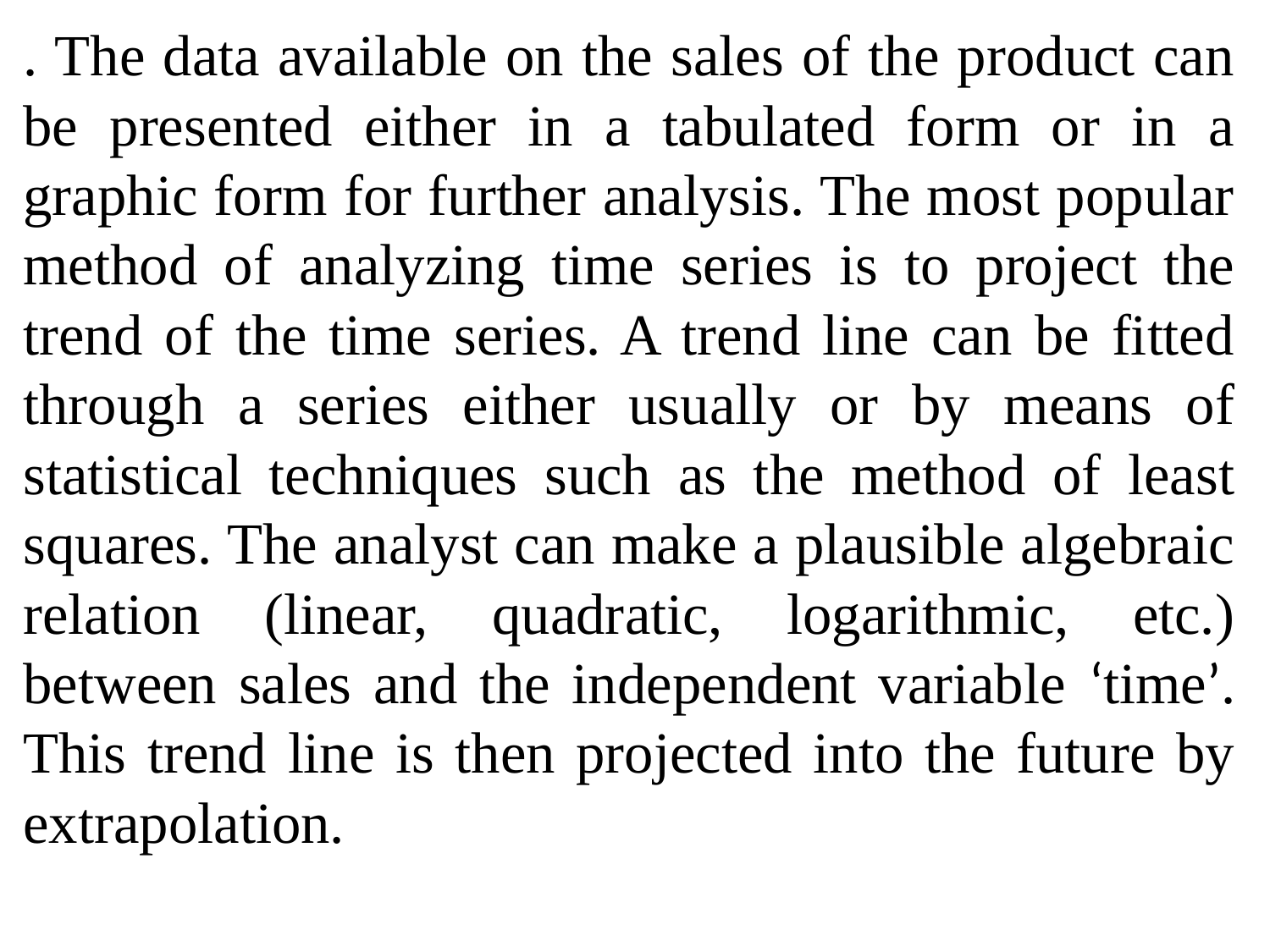

. The data available on the sales of the product can be presented either in a tabulated form or in a graphic form for further analysis. The most popular method of analyzing time series is to project the trend of the time series. A trend line can be fitted through a series either usually or by means of statistical techniques such as the method of least squares. The analyst can make a plausible algebraic relation (linear, quadratic, logarithmic, etc.) between sales and the independent variable ‘time’. This trend line is then projected into the future by extrapolation.